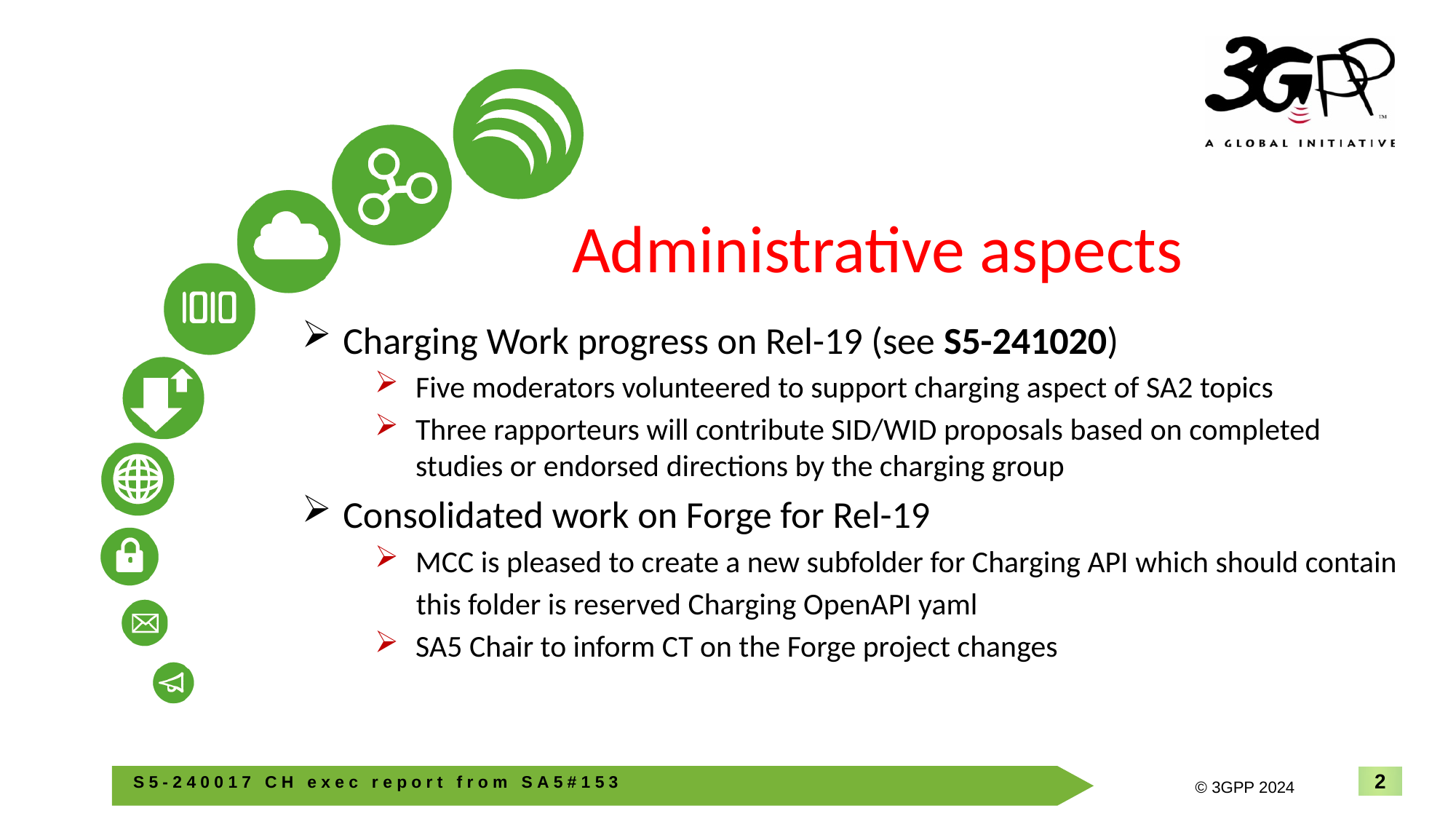

# Administrative aspects
Charging Work progress on Rel-19 (see S5-241020)
Five moderators volunteered to support charging aspect of SA2 topics
Three rapporteurs will contribute SID/WID proposals based on completed studies or endorsed directions by the charging group
Consolidated work on Forge for Rel-19
MCC is pleased to create a new subfolder for Charging API which should contain
      this folder is reserved Charging OpenAPI yaml
SA5 Chair to inform CT on the Forge project changes